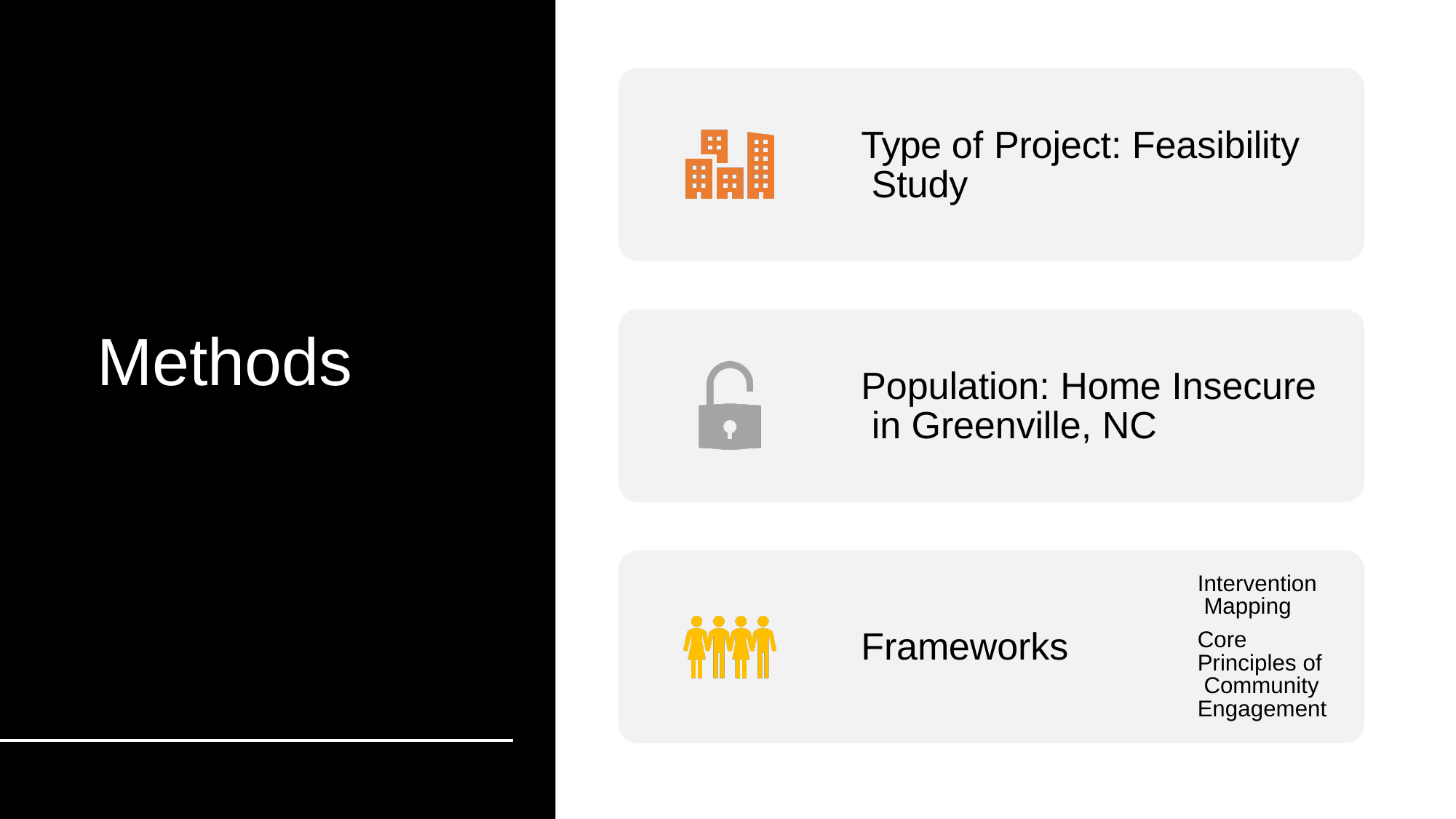

# Type of Project: Feasibility  Study

Methods
Population: Home Insecure  in Greenville, NC

Intervention  Mapping
Core  Principles of  Community  Engagement
Frameworks